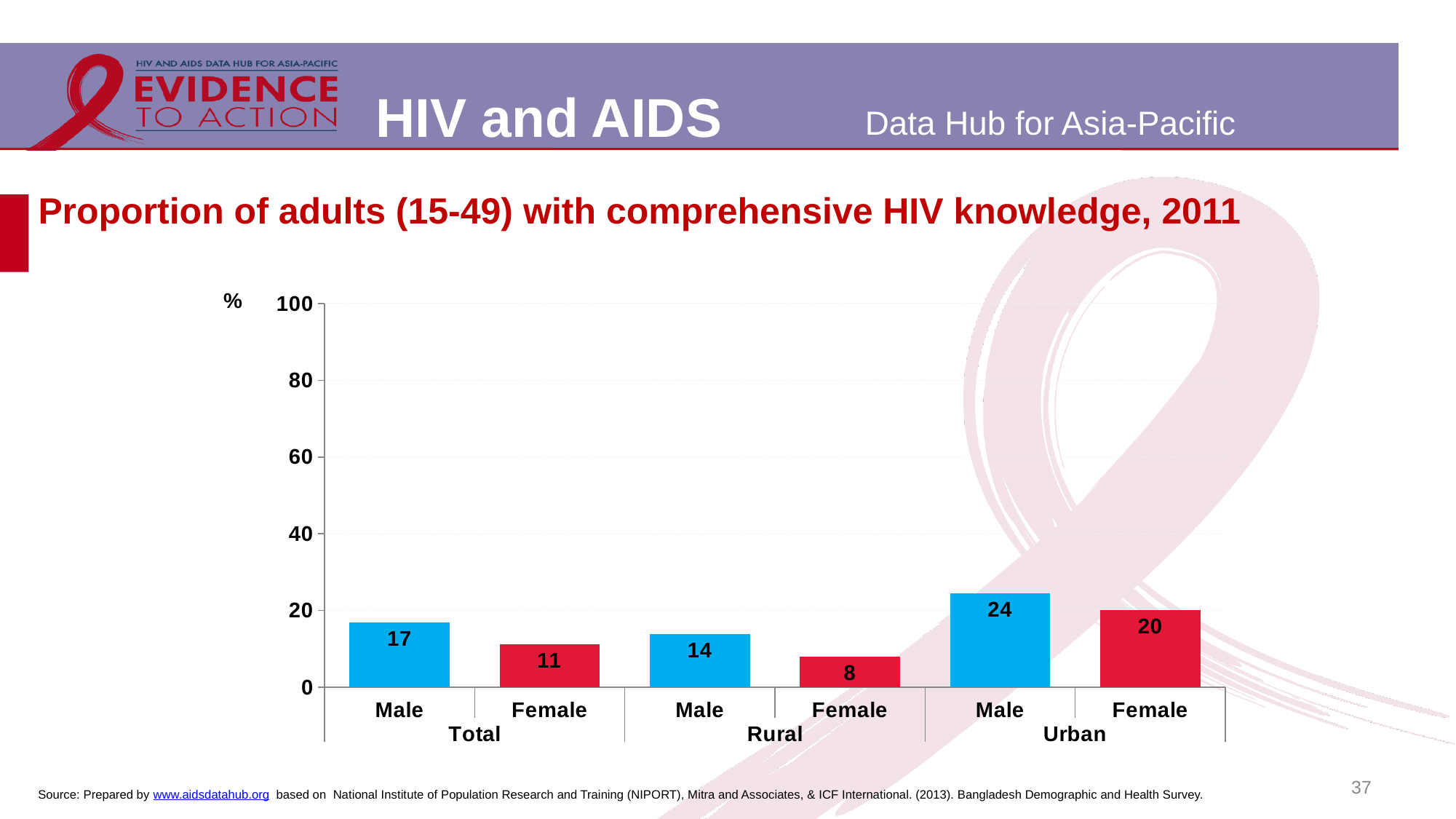

# Proportion of adults (15-49) with comprehensive HIV knowledge, 2011

### Chart

| Category |  |
|---|---|
| Male | 16.8 |
| Female | 11.2 |
| Male | 13.8 |
| Female | 8.0 |
| Male | 24.4 |
| Female | 20.1 |
37
Source: Prepared by www.aidsdatahub.org  based on  National Institute of Population Research and Training (NIPORT), Mitra and Associates, & ICF International. (2013). Bangladesh Demographic and Health Survey.